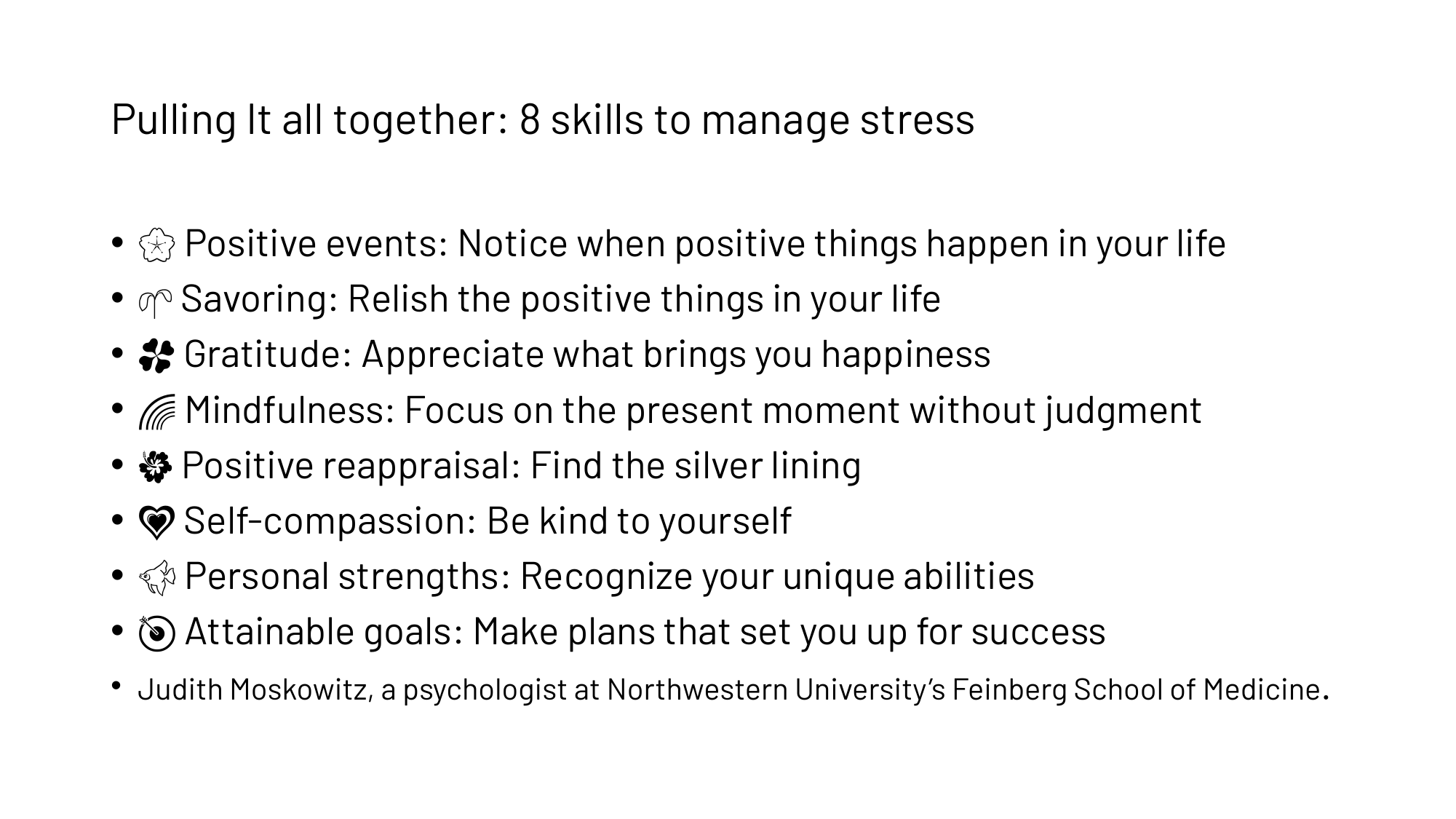

# Pulling It all together: 8 skills to manage stress
🌸 Positive events: Notice when positive things happen in your life
🌱 Savoring: Relish the positive things in your life
🍀 Gratitude: Appreciate what brings you happiness
🌈 Mindfulness: Focus on the present moment without judgment
🌺 Positive reappraisal: Find the silver lining
💗 Self-compassion: Be kind to yourself
🐠 Personal strengths: Recognize your unique abilities
🎯 Attainable goals: Make plans that set you up for success
Judith Moskowitz, a psychologist at Northwestern University’s Feinberg School of Medicine.